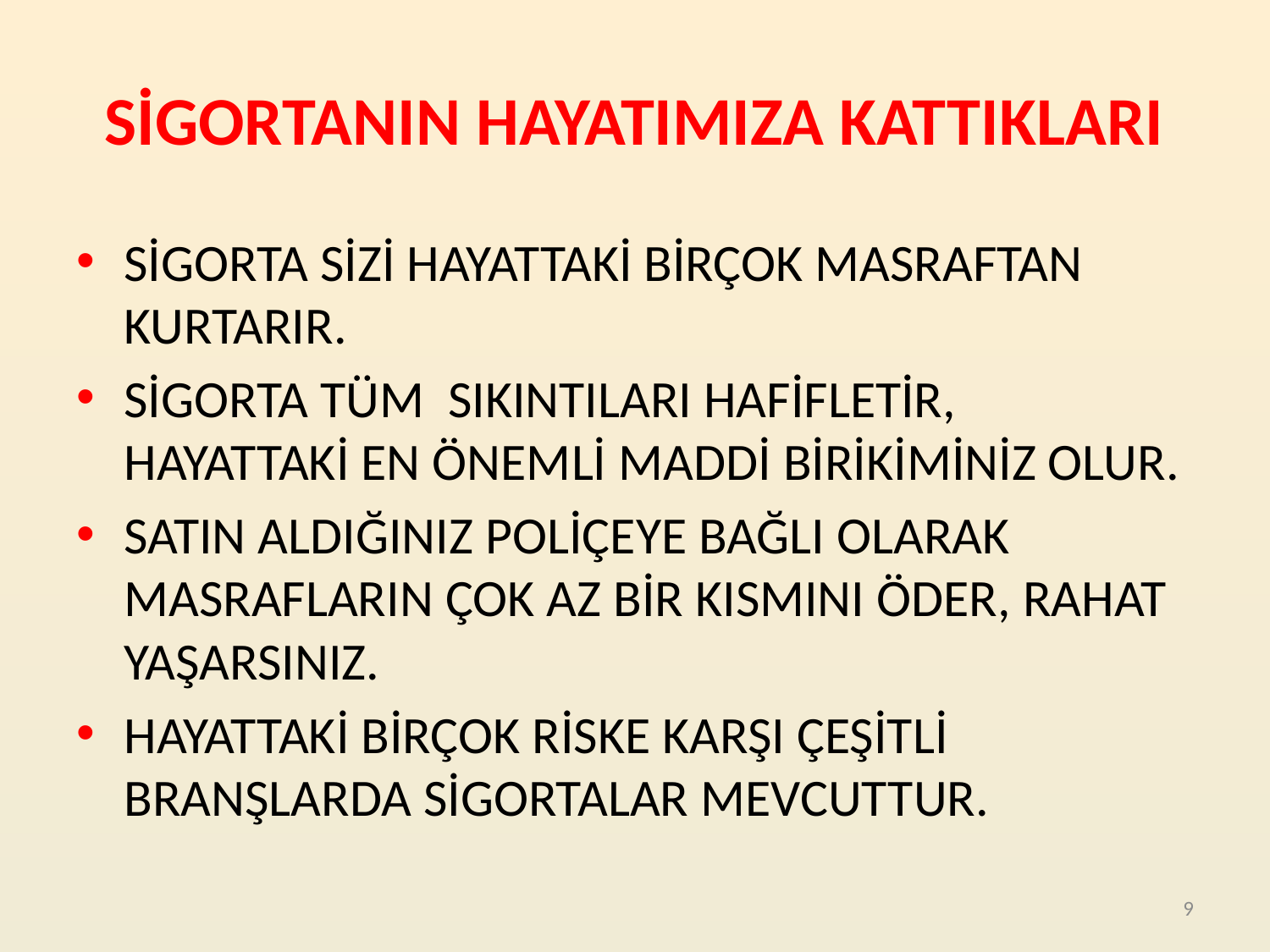

# SİGORTANIN HAYATIMIZA KATTIKLARI
SİGORTA SİZİ HAYATTAKİ BİRÇOK MASRAFTAN KURTARIR.
SİGORTA TÜM  SIKINTILARI HAFİFLETİR, HAYATTAKİ EN ÖNEMLİ MADDİ BİRİKİMİNİZ OLUR.
SATIN ALDIĞINIZ POLİÇEYE BAĞLI OLARAK MASRAFLARIN ÇOK AZ BİR KISMINI ÖDER, RAHAT YAŞARSINIZ.
HAYATTAKİ BİRÇOK RİSKE KARŞI ÇEŞİTLİ BRANŞLARDA SİGORTALAR MEVCUTTUR.
9